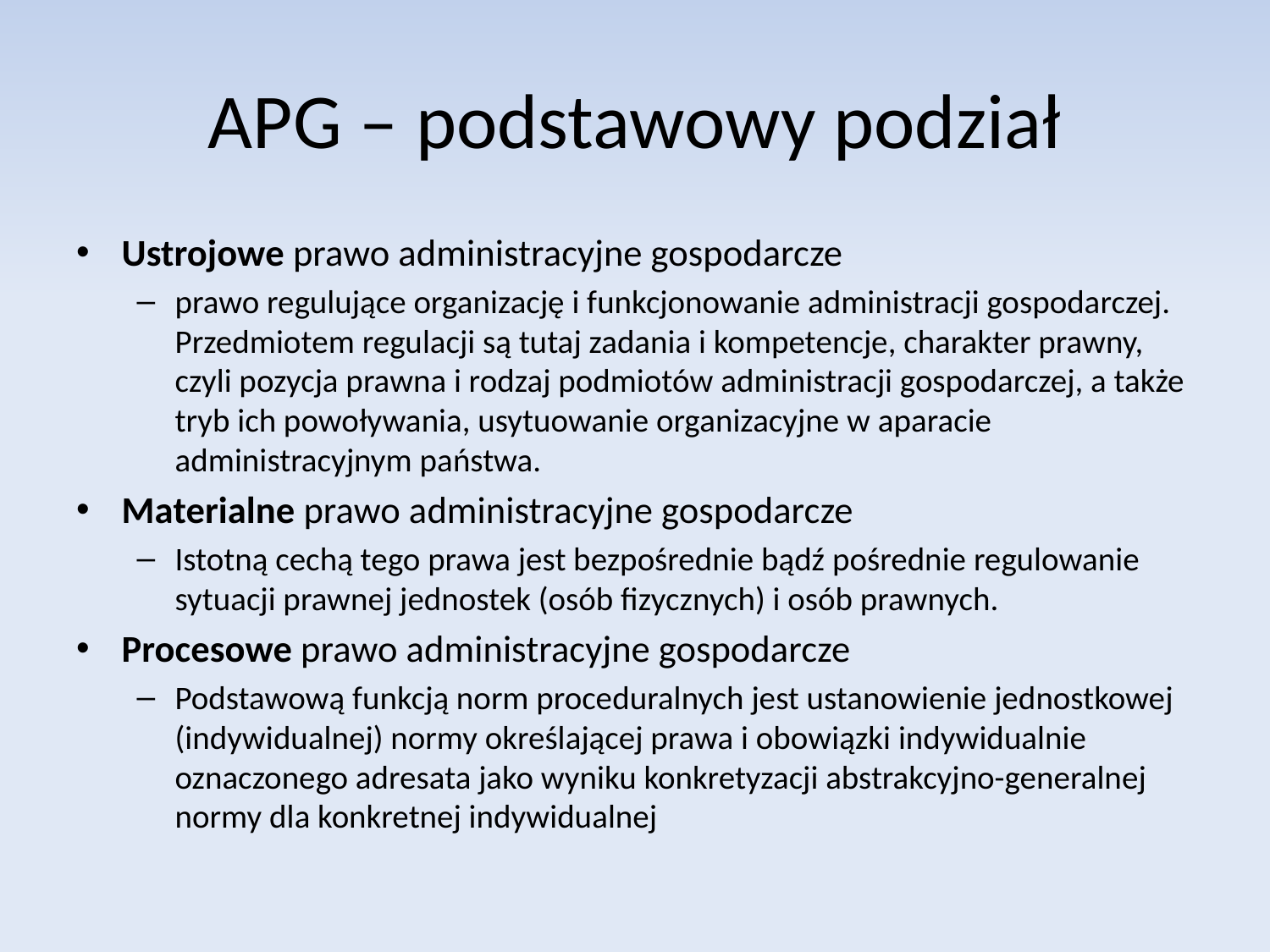

# APG – podstawowy podział
Ustrojowe prawo administracyjne gospodarcze
prawo regulujące organizację i funkcjonowanie administracji gospodarczej. Przedmiotem regulacji są tutaj zadania i kompetencje, charakter prawny, czyli pozycja prawna i rodzaj podmiotów administracji gospodarczej, a także tryb ich powoływania, usytuowanie organizacyjne w aparacie administracyjnym państwa.
Materialne prawo administracyjne gospodarcze
Istotną cechą tego prawa jest bezpośrednie bądź pośrednie regulowanie sytuacji prawnej jednostek (osób fizycznych) i osób prawnych.
Procesowe prawo administracyjne gospodarcze
Podstawową funkcją norm proceduralnych jest ustanowienie jednostkowej (indywidualnej) normy określającej prawa i obowiązki indywidualnie oznaczonego adresata jako wyniku konkretyzacji abstrakcyjno-generalnej normy dla konkretnej indywidualnej